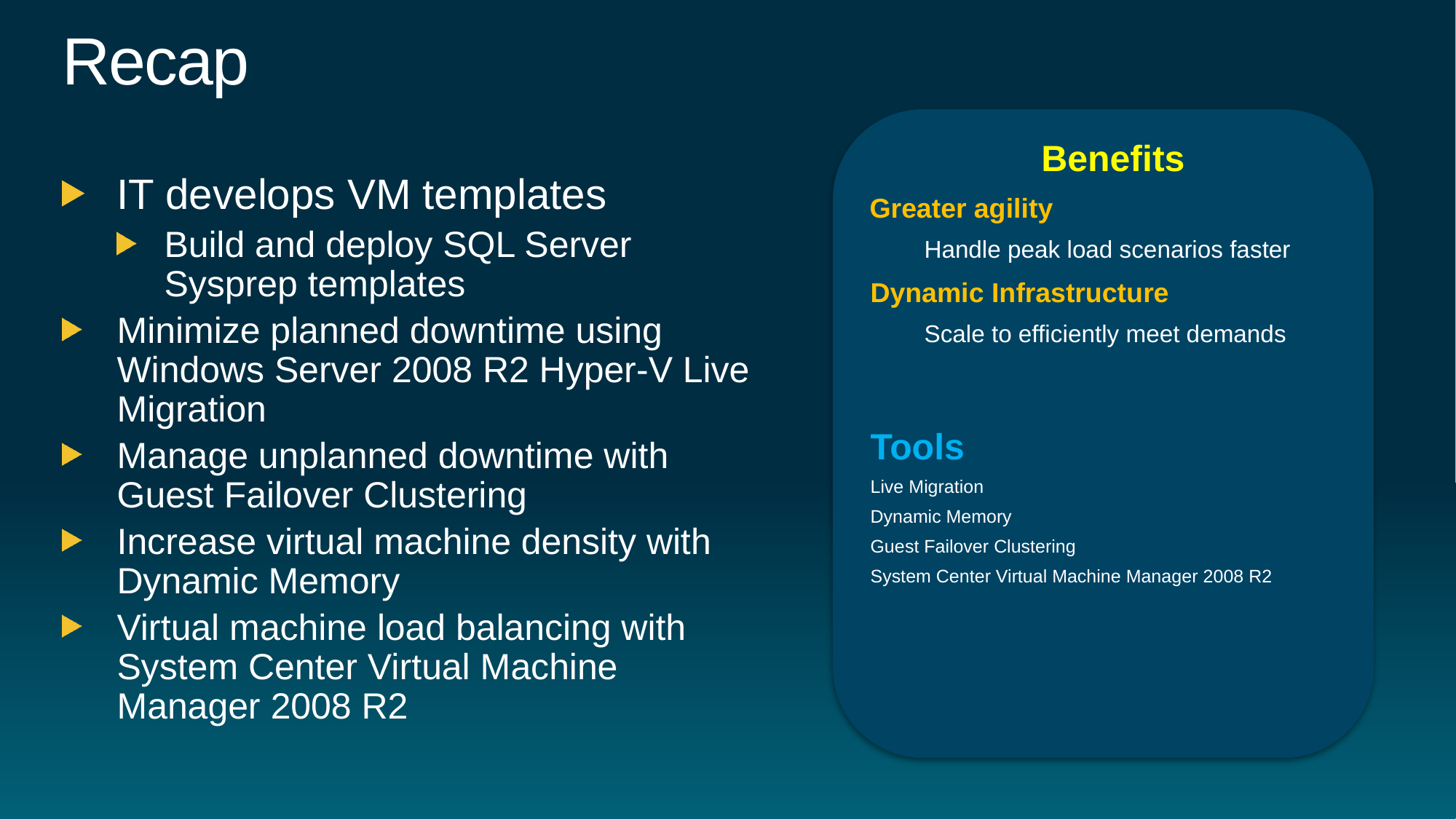

# Recap

Benefits
Greater agility
Handle peak load scenarios faster
Dynamic Infrastructure
Scale to efficiently meet demands

Tools
Live Migration
Dynamic Memory
Guest Failover Clustering
System Center Virtual Machine Manager 2008 R2
IT develops VM templates
Build and deploy SQL Server Sysprep templates
Minimize planned downtime using Windows Server 2008 R2 Hyper-V Live Migration
Manage unplanned downtime with Guest Failover Clustering
Increase virtual machine density with Dynamic Memory
Virtual machine load balancing with System Center Virtual Machine Manager 2008 R2